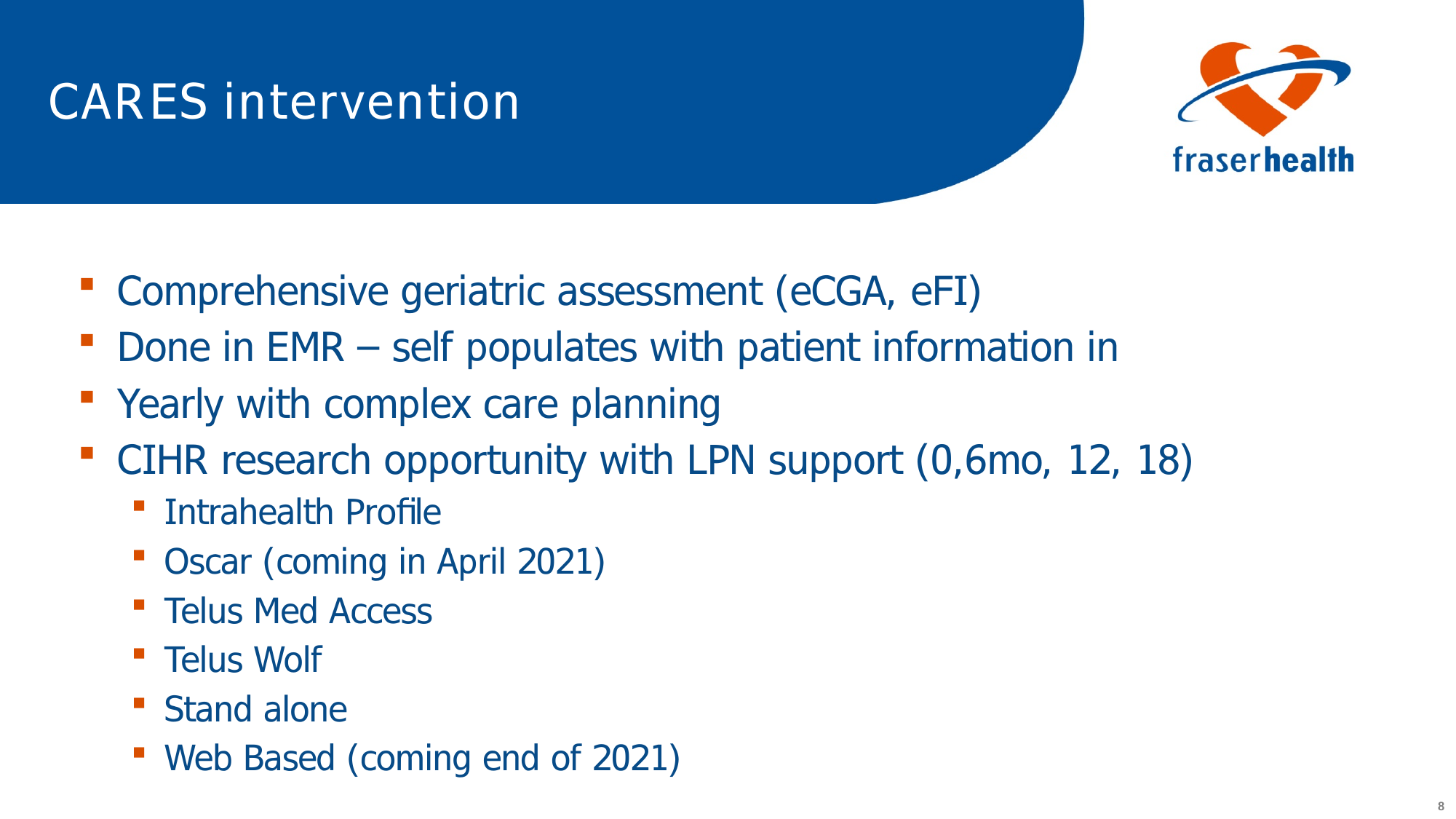

# CARES intervention
Comprehensive geriatric assessment (eCGA, eFI)
Done in EMR – self populates with patient information in
Yearly with complex care planning
CIHR research opportunity with LPN support (0,6mo, 12, 18)
Intrahealth Profile
Oscar (coming in April 2021)
Telus Med Access
Telus Wolf
Stand alone
Web Based (coming end of 2021)